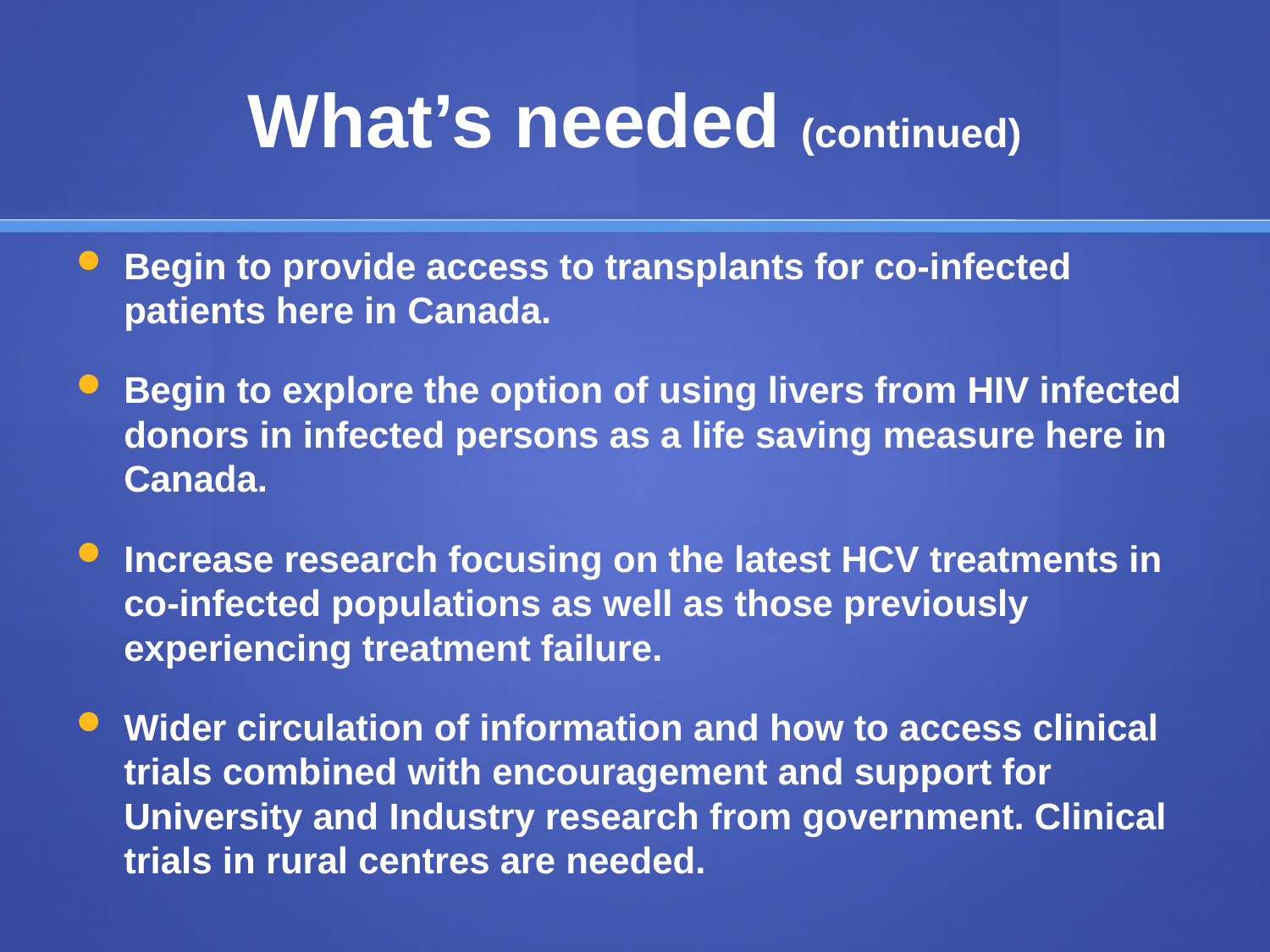

# What’s needed (continued)
Begin to provide access to transplants for co-infected patients here in Canada.
Begin to explore the option of using livers from HIV infected donors in infected persons as a life saving measure here in Canada.
Increase research focusing on the latest HCV treatments in co-infected populations as well as those previously experiencing treatment failure.
Wider circulation of information and how to access clinical trials combined with encouragement and support for University and Industry research from government. Clinical trials in rural centres are needed.